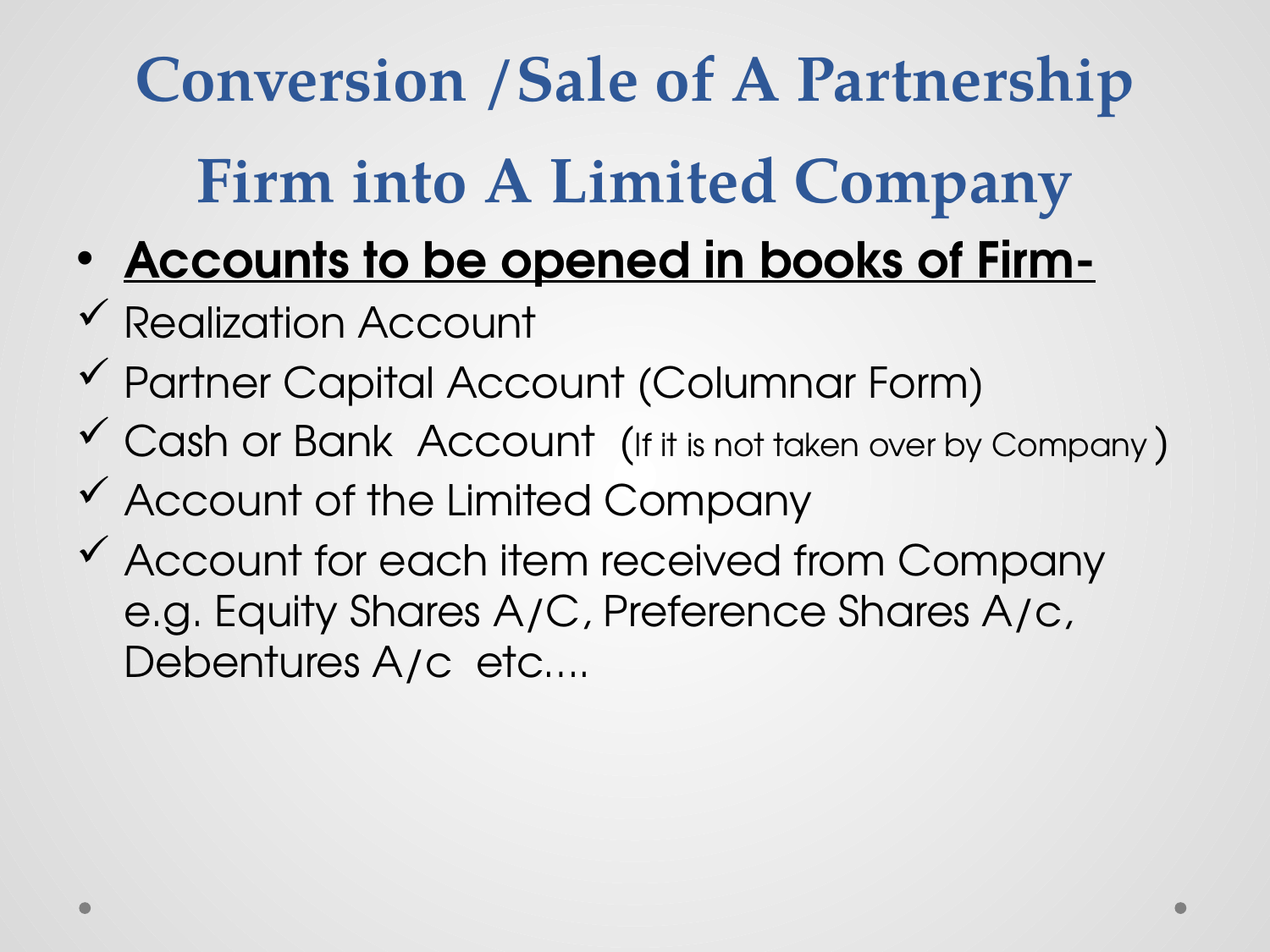

# Conversion /Sale of A Partnership Firm into A Limited Company
Accounts to be opened in books of Firm-
Realization Account
Partner Capital Account (Columnar Form)
Cash or Bank  Account  (If it is not taken over by Company )
Account of the Limited Company
Account for each item received from Company e.g. Equity Shares A/C, Preference Shares A/c, Debentures A/c  etc….